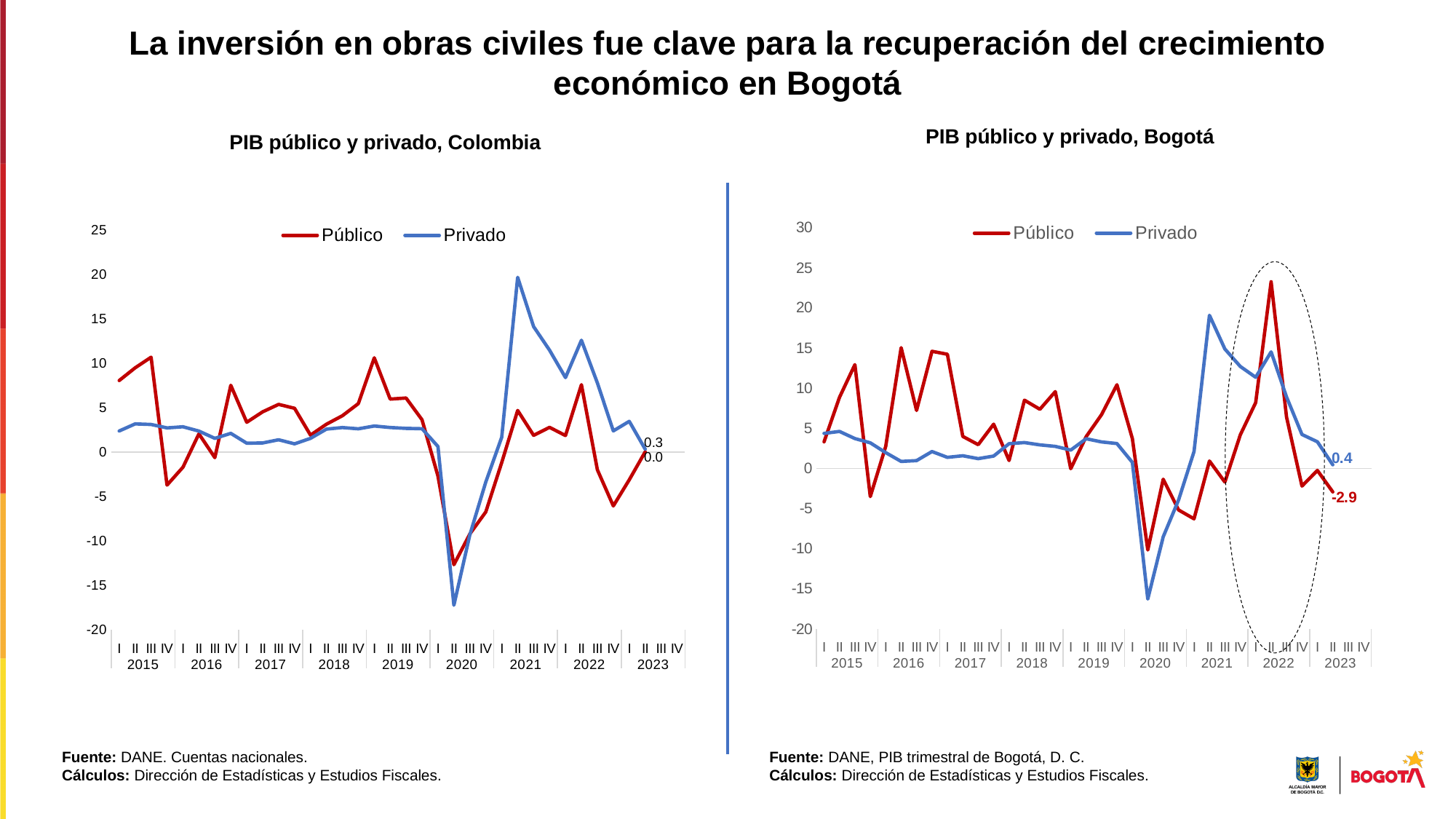

La inversión en obras civiles fue clave para la recuperación del crecimiento económico en Bogotá
PIB público y privado, Bogotá
PIB público y privado, Colombia

### Chart

| Category | Público | Privado |
|---|---|---|
| I | 3.313165261841 | 4.359415185251647 |
| II | 8.851307844347446 | 4.606752446999529 |
| III | 12.933499791210368 | 3.7207818291963957 |
| IV | -3.516825011270819 | 3.186192365684404 |
| I | 2.7316816020300783 | 1.9639456427996693 |
| II | 15.043989554036674 | 0.8693060344853842 |
| III | 7.222532161937845 | 0.9670077931857923 |
| IV | 14.589084947643771 | 2.1001089794168593 |
| I | 14.221825622337736 | 1.3767297624369013 |
| II | 3.983615116081518 | 1.5753385756840377 |
| III | 2.9524591683667945 | 1.2163072445965595 |
| IV | 5.512430857184225 | 1.534796827133733 |
| I | 0.9771386924451786 | 3.0760471039224413 |
| II | 8.498998396050128 | 3.2176702974244575 |
| III | 7.3699053148899685 | 2.929180057631786 |
| IV | 9.568473900779928 | 2.742331033887191 |
| I | -0.03779290602032859 | 2.2800681930399413 |
| II | 3.948403294577285 | 3.6991659806680843 |
| III | 6.686776126640814 | 3.303576761218796 |
| IV | 10.414795102318376 | 3.0933076039094676 |
| I | 3.7188631021374263 | 0.7514686196919085 |
| II | -10.16859004652353 | -16.286529926606285 |
| III | -1.3544866575524117 | -8.526540508096703 |
| IV | -5.184878638427093 | -3.9250539266998286 |
| I | -6.287730871022301 | 2.0910421507584376 |
| II | 0.919712690510055 | 19.082803728402098 |
| III | -1.7074390094085068 | 14.87789030999933 |
| IV | 4.176801719062406 | 12.70361665023334 |
| I | 8.19480974757576 | 11.352875206058632 |
| II | 23.25476052265598 | 14.51444349462192 |
| III | 6.394637063032116 | 8.900223504658932 |
| IV | -2.2019183206023585 | 4.22711388311916 |
| I | -0.2525419424776687 | 3.317934613678797 |
| II | -2.9333605289368236 | 0.4494001315553442 |
| III | None | None |
| IV | None | None |

### Chart

| Category | Público | Privado |
|---|---|---|
| I | 8.056174108455071 | 2.379562372228561 |
| II | 9.482658491338114 | 3.1759013125106206 |
| III | 10.68235004487821 | 3.1153500506472254 |
| IV | -3.7178795405731546 | 2.7274763533534196 |
| I | -1.7007314024158116 | 2.8543728885434883 |
| II | 2.060114212185593 | 2.3712577281814973 |
| III | -0.6243917791838971 | 1.5536589686796054 |
| IV | 7.518923102314945 | 2.114912308247563 |
| I | 3.3626127472731415 | 1.006168251554307 |
| II | 4.535545521348006 | 1.032766631522386 |
| III | 5.372089135884028 | 1.3923968221206895 |
| IV | 4.93420023484894 | 0.9320072144496816 |
| I | 1.9170084094253914 | 1.5525370349106726 |
| II | 3.141036248328999 | 2.590763727303269 |
| III | 4.0984645856683155 | 2.7670903025057036 |
| IV | 5.457943533833665 | 2.626560621951257 |
| I | 10.612449622625597 | 2.940695629174428 |
| II | 5.966592747772759 | 2.771785251629133 |
| III | 6.0879636519936 | 2.6738180568801395 |
| IV | 3.6471047500825193 | 2.635104526295806 |
| I | -2.698700396442888 | 0.6326517578117974 |
| II | -12.668242018336773 | -17.22784622626552 |
| III | -9.213143371038202 | -9.30524927330082 |
| IV | -6.731985132878537 | -3.366097690284209 |
| I | -1.176983323087566 | 1.6759928649755285 |
| II | 4.691982388678362 | 19.670424982317726 |
| III | 1.890112902324792 | 14.12422324261402 |
| IV | 2.7879083082567258 | 11.47500786167659 |
| I | 1.8672746854870415 | 8.388690822446021 |
| II | 7.590860387688347 | 12.590715925542684 |
| III | -1.987319128039322 | 7.786469949396002 |
| IV | -6.055155708700466 | 2.3909239027719353 |
| I | -3.1149747891353496 | 3.465922293178214 |
| II | 0.034521369987050576 | 0.3286471355854692 |
| III | None | None |
| IV | None | None |
Fuente: DANE, PIB trimestral de Bogotá, D. C.
Cálculos: Dirección de Estadísticas y Estudios Fiscales.
Fuente: DANE. Cuentas nacionales.
Cálculos: Dirección de Estadísticas y Estudios Fiscales.